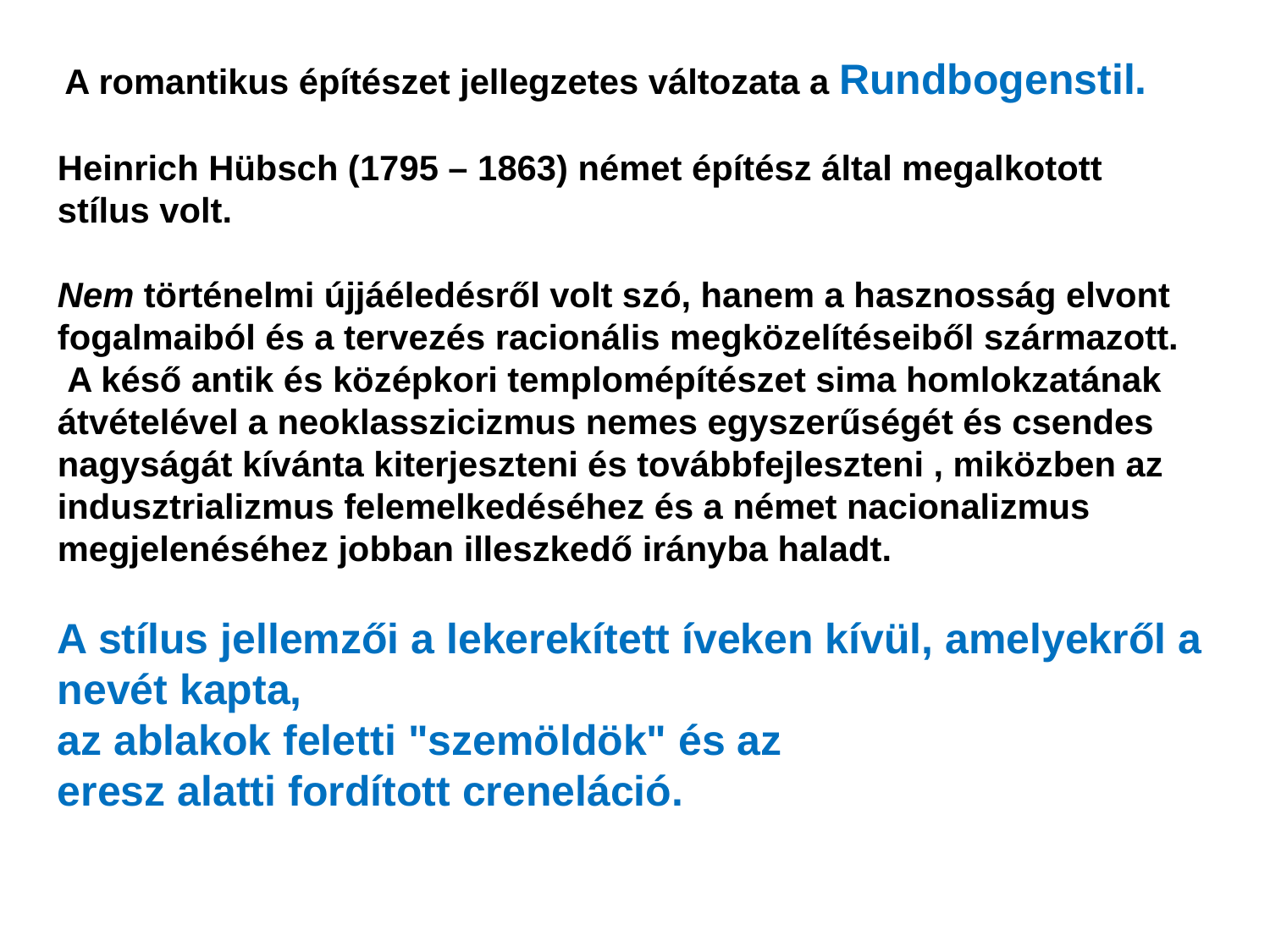

A romantikus építészet jellegzetes változata a Rundbogenstil.

Heinrich Hübsch (1795 – 1863) német építész által megalkotott
stílus volt.

Nem történelmi újjáéledésről volt szó, hanem a hasznosság elvont fogalmaiból és a tervezés racionális megközelítéseiből származott.
 A késő antik és középkori templomépítészet sima homlokzatának átvételével a neoklasszicizmus nemes egyszerűségét és csendes nagyságát kívánta kiterjeszteni és továbbfejleszteni , miközben az indusztrializmus felemelkedéséhez és a német nacionalizmus megjelenéséhez jobban illeszkedő irányba haladt.

A stílus jellemzői a lekerekített íveken kívül, amelyekről a nevét kapta,
az ablakok feletti "szemöldök" és az
eresz alatti fordított creneláció.